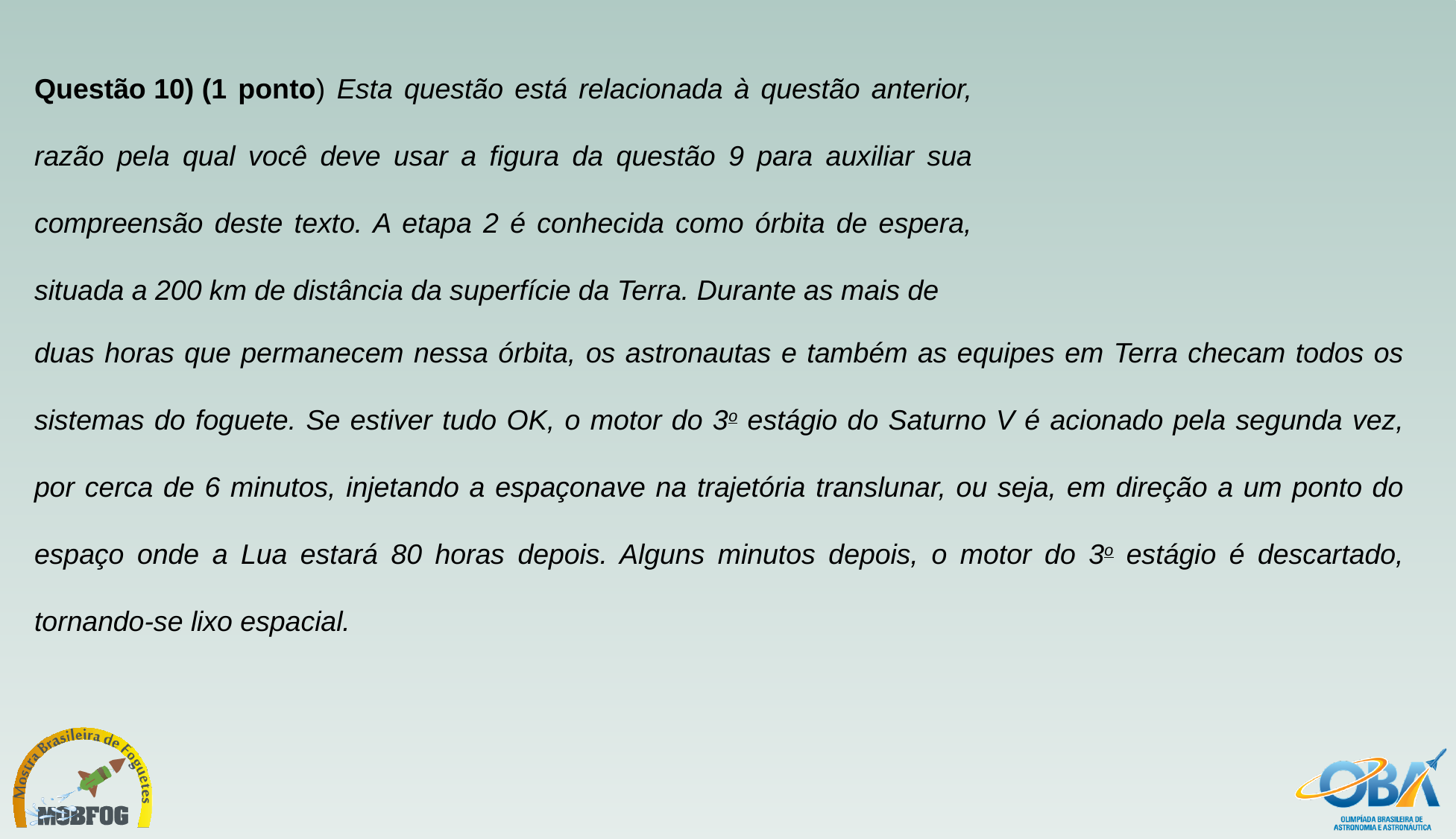

Questão 10) (1 ponto) Esta questão está relacionada à questão anterior, razão pela qual você deve usar a figura da questão 9 para auxiliar sua compreensão deste texto. A etapa 2 é conhecida como órbita de espera, situada a 200 km de distância da superfície da Terra. Durante as mais de
duas horas que permanecem nessa órbita, os astronautas e também as equipes em Terra checam todos os sistemas do foguete. Se estiver tudo OK, o motor do 3o estágio do Saturno V é acionado pela segunda vez, por cerca de 6 minutos, injetando a espaçonave na trajetória translunar, ou seja, em direção a um ponto do espaço onde a Lua estará 80 horas depois. Alguns minutos depois, o motor do 3o estágio é descartado, tornando-se lixo espacial.